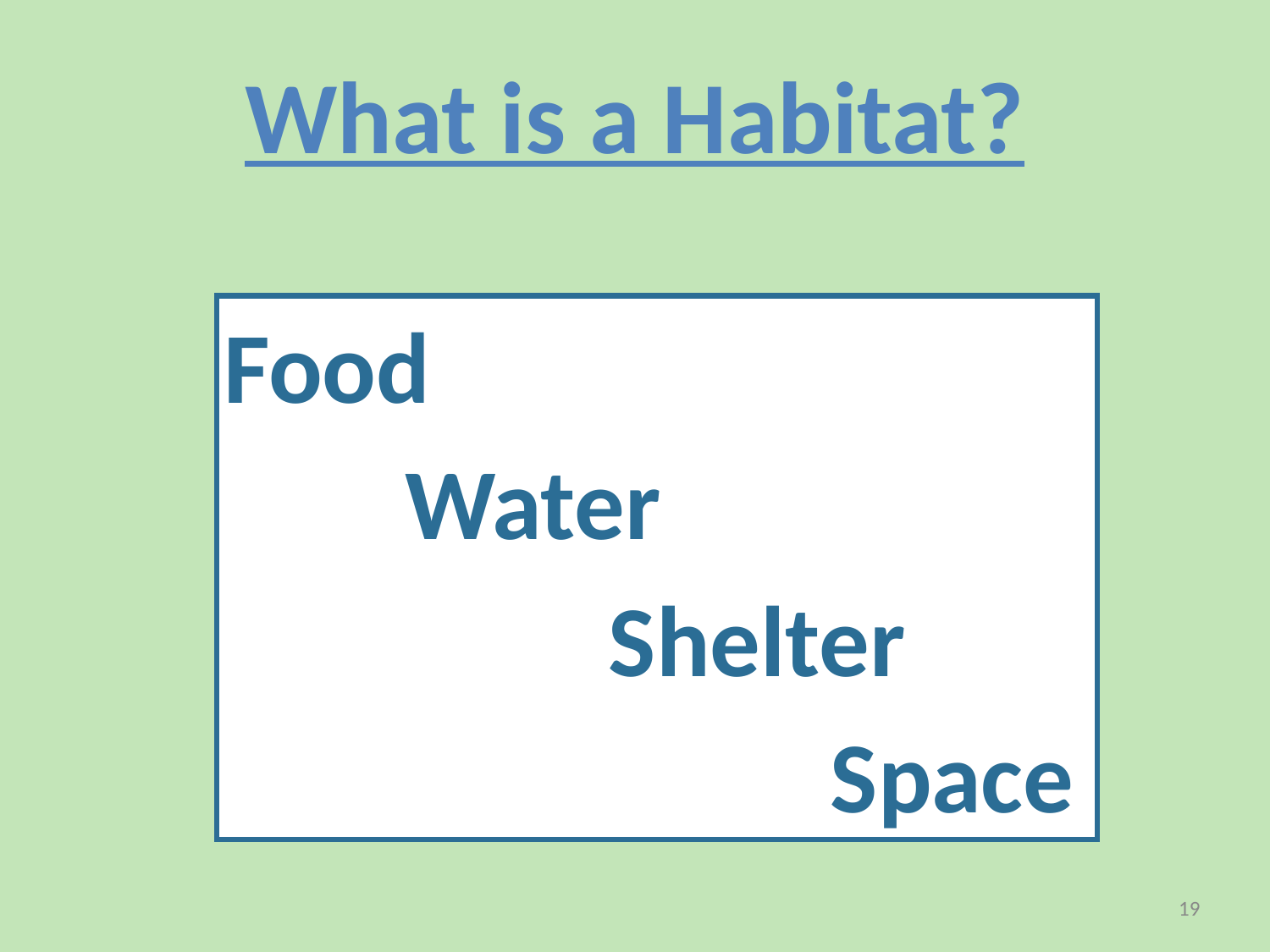

What is a Habitat?
Food
        Water
                 Shelter
         Space
19